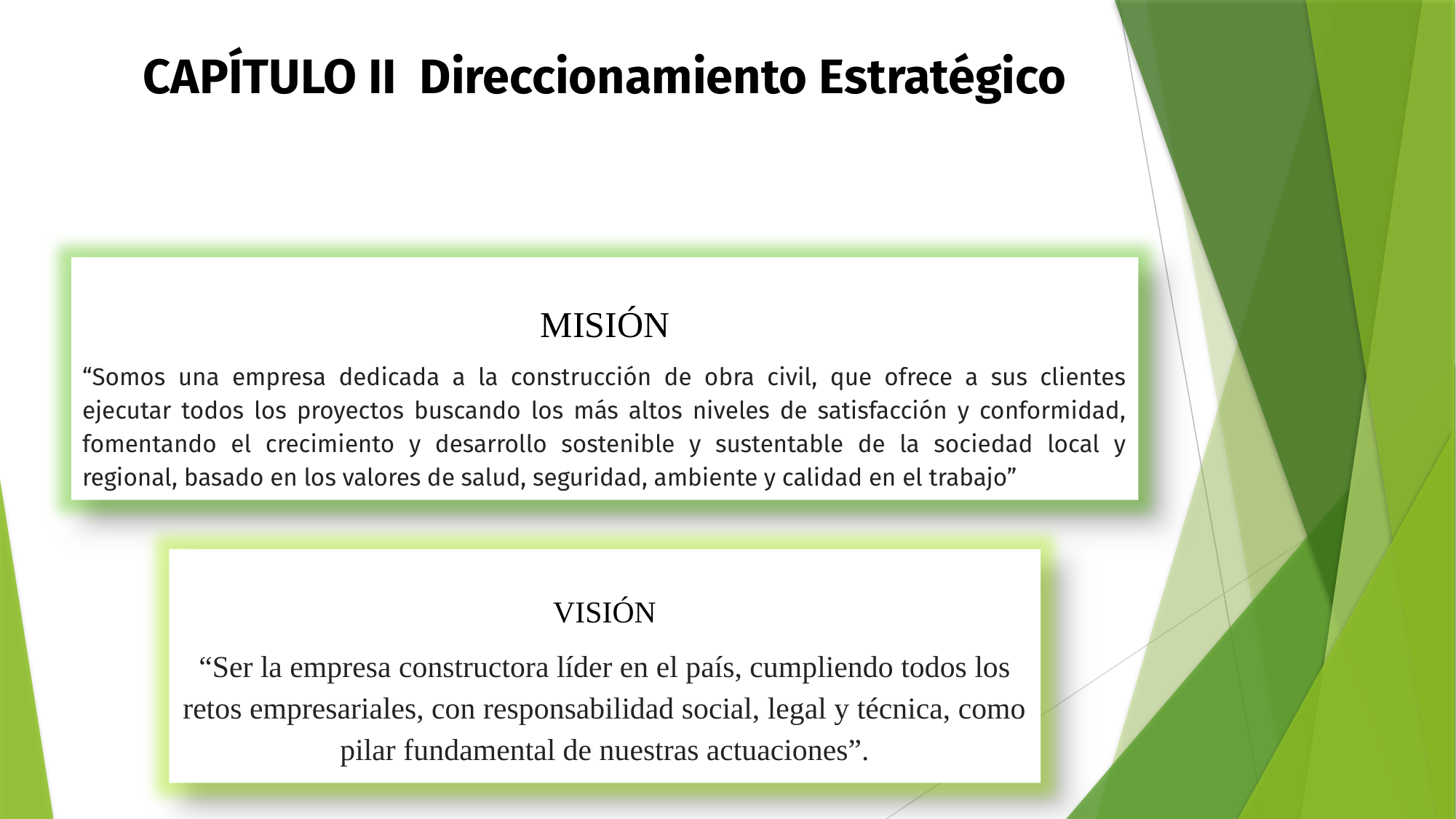

CAPÍTULO II  Direccionamiento Estratégico

MISIÓN
“Somos una empresa dedicada a la construcción de obra civil, que ofrece a sus clientes ejecutar todos los proyectos buscando los más altos niveles de satisfacción y conformidad, fomentando el crecimiento y desarrollo sostenible y sustentable de la sociedad local y regional, basado en los valores de salud, seguridad, ambiente y calidad en el trabajo”

VISIÓN
“Ser la empresa constructora líder en el país, cumpliendo todos los retos empresariales, con responsabilidad social, legal y técnica, como pilar fundamental de nuestras actuaciones”.